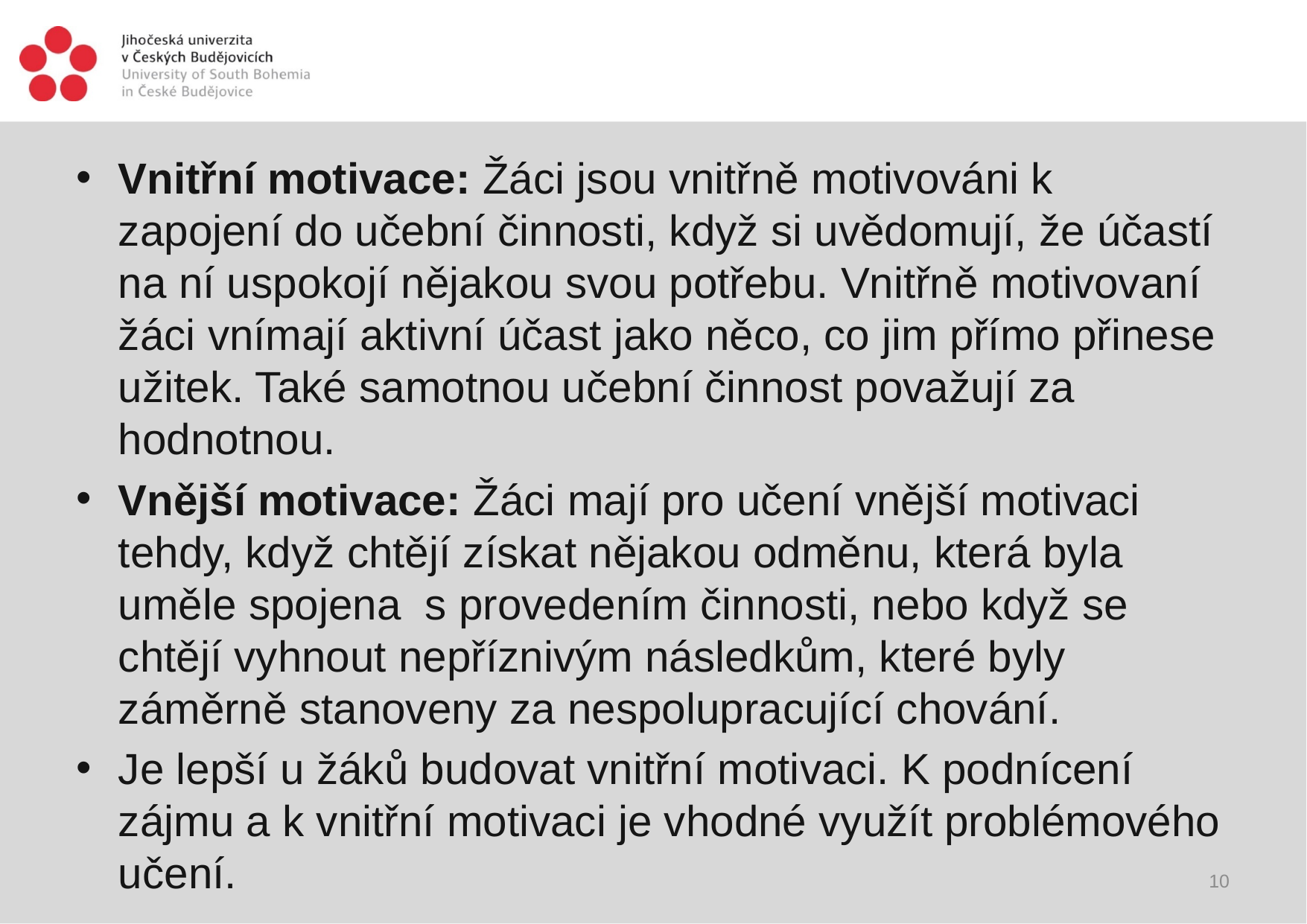

#
Vnitřní motivace: Žáci jsou vnitřně motivováni k zapojení do učební činnosti, když si uvědomují, že účastí na ní uspokojí nějakou svou potřebu. Vnitřně motivovaní žáci vnímají aktivní účast jako něco, co jim přímo přinese užitek. Také samotnou učební činnost považují za hodnotnou.
Vnější motivace: Žáci mají pro učení vnější motivaci tehdy, když chtějí získat nějakou odměnu, která byla uměle spojena  s provedením činnosti, nebo když se chtějí vyhnout nepříznivým následkům, které byly záměrně stanoveny za nespolupracující chování.
Je lepší u žáků budovat vnitřní motivaci. K podnícení zájmu a k vnitřní motivaci je vhodné využít problémového učení.

10